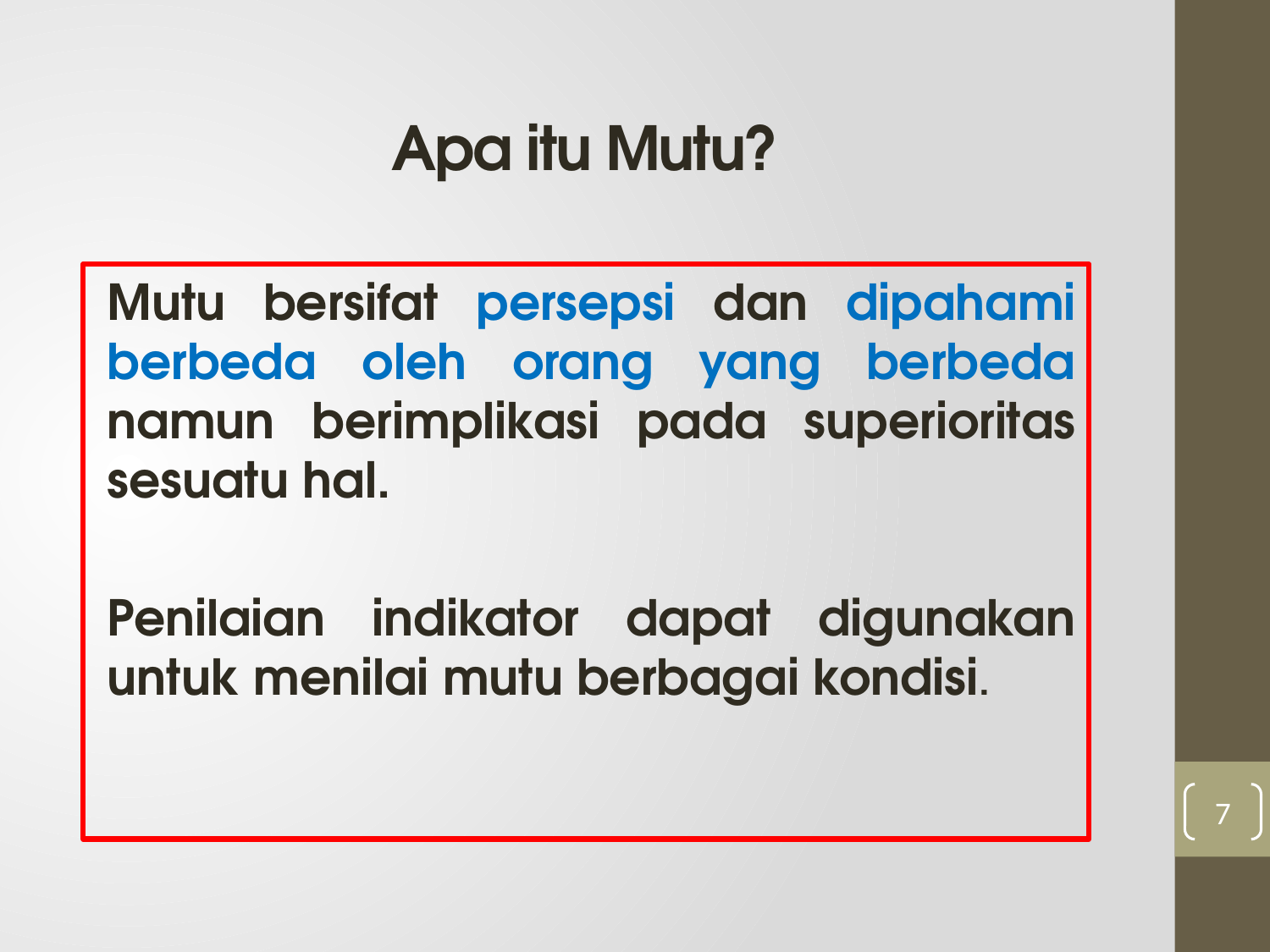

# Apa itu Mutu?
Mutu bersifat persepsi dan dipahami berbeda oleh orang yang berbeda namun berimplikasi pada superioritas sesuatu hal.

Penilaian indikator dapat digunakan untuk menilai mutu berbagai kondisi.

7